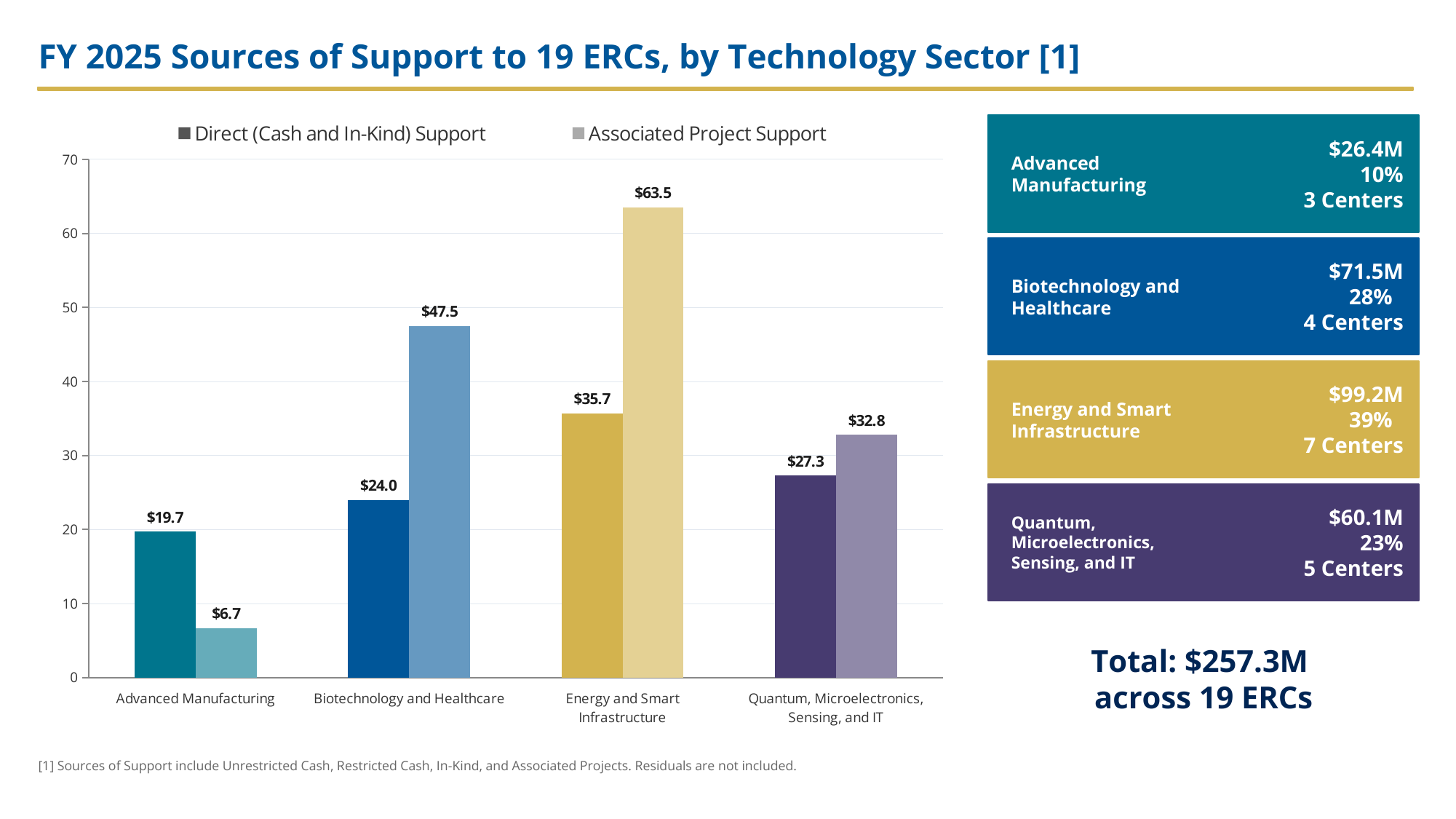

FY 2025 Sources of Support to 19 ERCs, by Technology Sector [1]

### Chart

| Category | Direct (Cash and In-Kind) Support | Associated Project Support |
|---|---|---|
| Advanced Manufacturing | 19.7 | 6.7 |
| Biotechnology and Healthcare | 24.0 | 47.5 |
| Energy and Smart Infrastructure | 35.7 | 63.5 |
| Quantum, Microelectronics, Sensing, and IT | 27.3 | 32.8 |
Advanced Manufacturing
$26.4M
10%
3 Centers

Biotechnology and Healthcare
$71.5M
28%
4 Centers

Energy and Smart Infrastructure
$99.2M
39%
7 Centers

Quantum, Microelectronics, Sensing, and IT
$60.1M
23%
5 Centers

Total: $257.3M
across 19 ERCs

[1] Sources of Support include Unrestricted Cash, Restricted Cash, In-Kind, and Associated Projects. Residuals are not included.